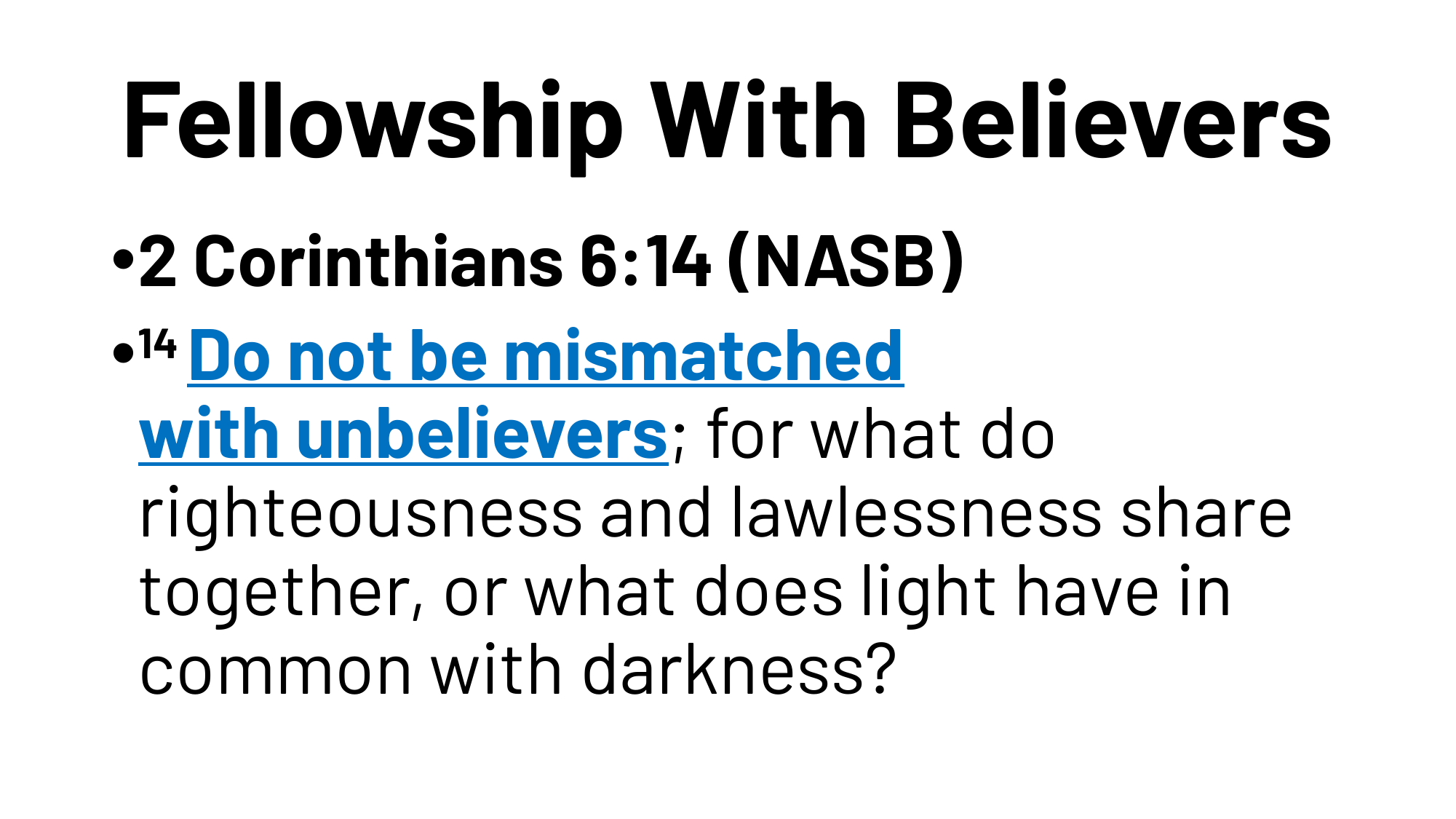

# Fellowship With Believers
2 Corinthians 6:14 (NASB)
14 Do not be mismatched with unbelievers; for what do righteousness and lawlessness share together, or what does light have in common with darkness?